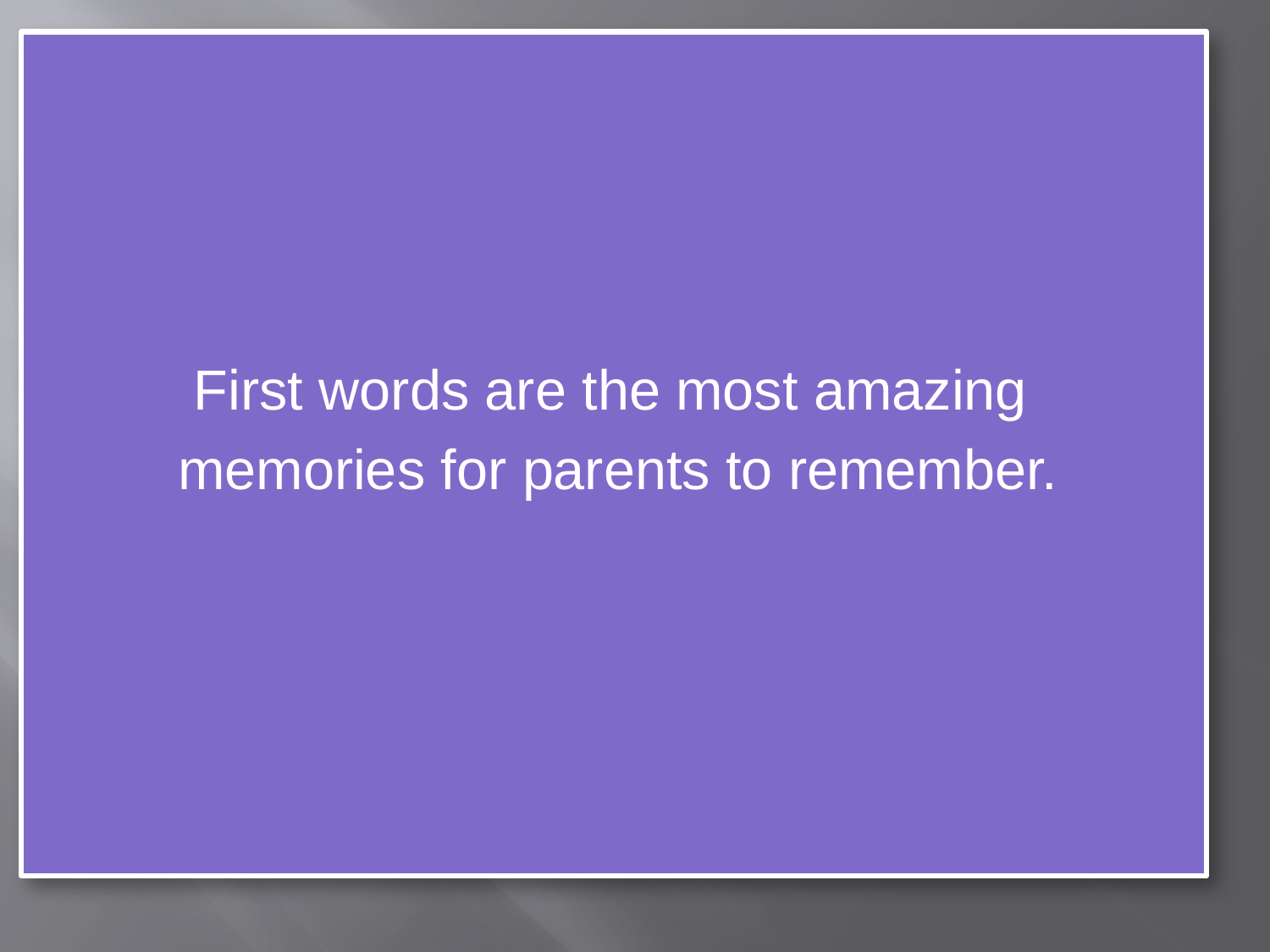

First words are the most amazing
        memories for parents to remember.